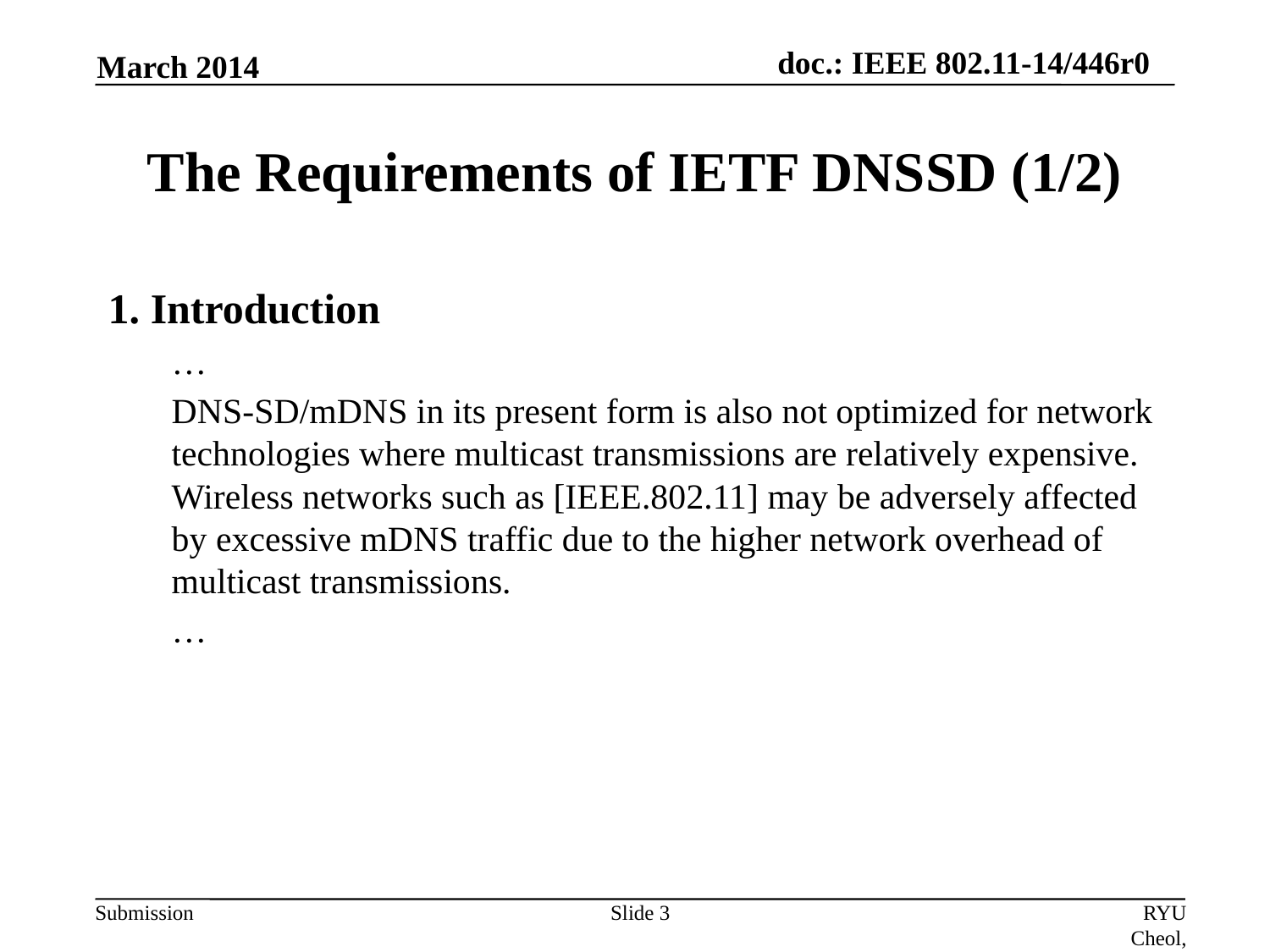

March 2014
# The Requirements of IETF DNSSD (1/2)
1. Introduction
…
DNS-SD/mDNS in its present form is also not optimized for network technologies where multicast transmissions are relatively expensive. Wireless networks such as [IEEE.802.11] may be adversely affected by excessive mDNS traffic due to the higher network overhead of multicast transmissions.
…
Slide 3
RYU Cheol, ETRI